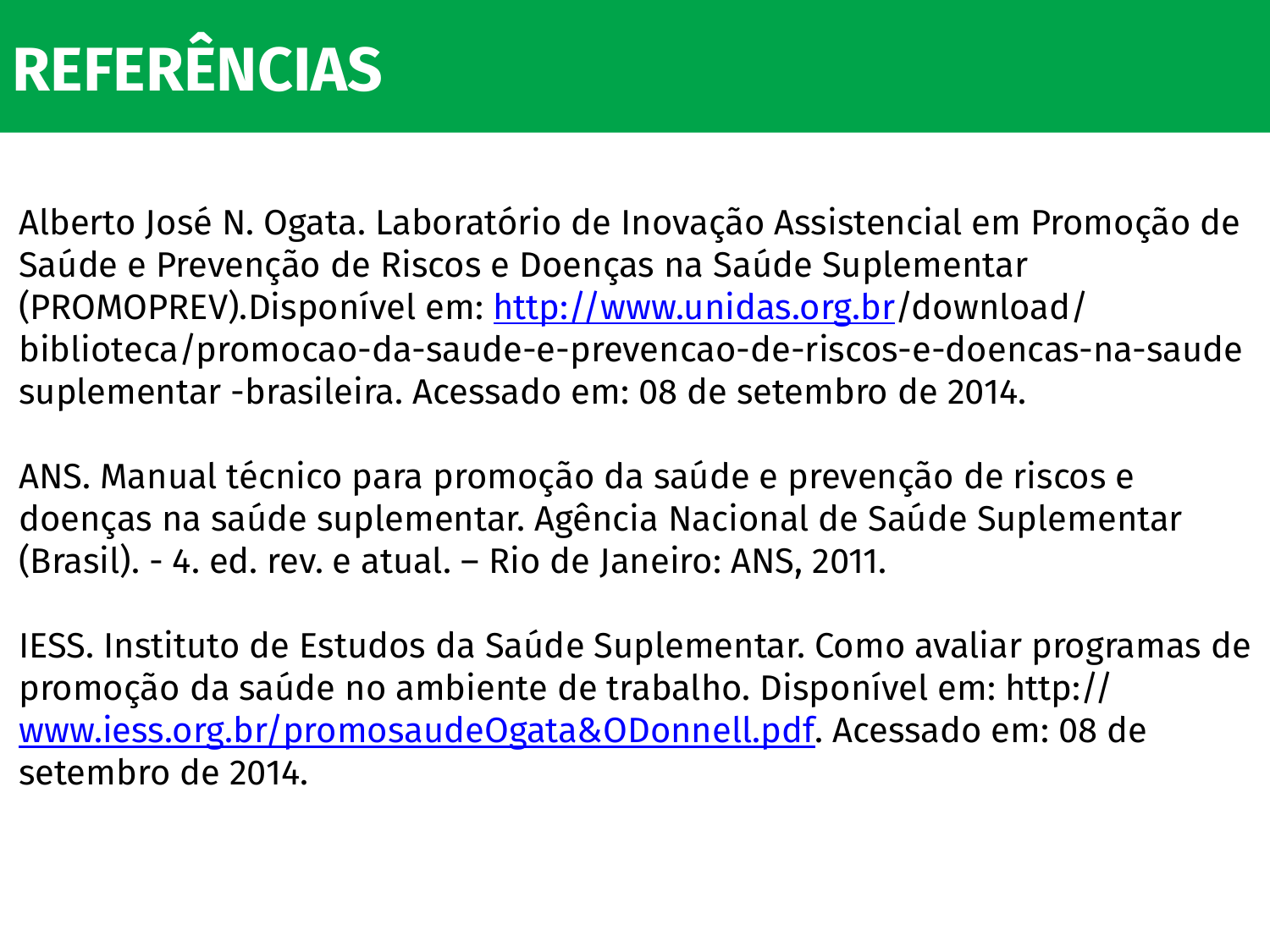

REFERÊNCIAS

Alberto José N. Ogata. Laboratório de Inovação Assistencial em Promoção de Saúde e Prevenção de Riscos e Doenças na Saúde Suplementar (PROMOPREV).Disponível em: http://www.unidas.org.br/download/ biblioteca/promocao-da-saude-e-prevencao-de-riscos-e-doencas-na-saude suplementar -brasileira. Acessado em: 08 de setembro de 2014.

ANS. Manual técnico para promoção da saúde e prevenção de riscos e doenças na saúde suplementar. Agência Nacional de Saúde Suplementar (Brasil). - 4. ed. rev. e atual. – Rio de Janeiro: ANS, 2011.

IESS. Instituto de Estudos da Saúde Suplementar. Como avaliar programas de promoção da saúde no ambiente de trabalho. Disponível em: http://www.iess.org.br/promosaudeOgata&ODonnell.pdf. Acessado em: 08 de setembro de 2014.